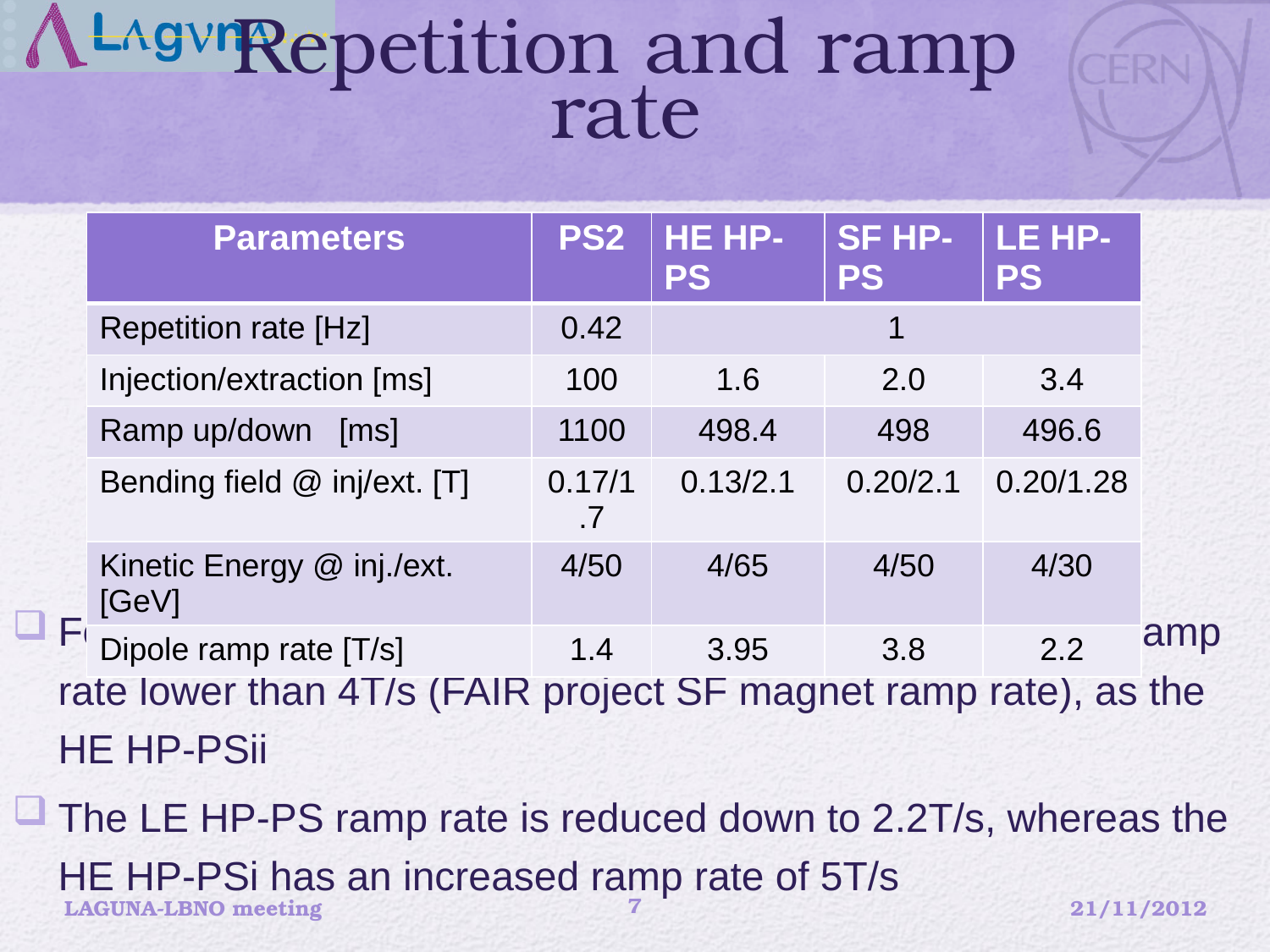

# Repetition and ramp rate
| Parameters | PS2 | HE HP-PS | SF HP-PS | LE HP-PS |
| --- | --- | --- | --- | --- |
| Repetition rate [Hz] | 0.42 | 1 |  |  |
| Injection/extraction [ms] | 100 | 1.6 | 2.0 | 3.4 |
| Ramp up/down [ms] | 1100 | 498.4 | 498 | 496.6 |
| Bending field @ inj/ext. [T] | 0.17/1.7 | 0.13/2.1 | 0.20/2.1 | 0.20/1.28 |
| Kinetic Energy @ inj./ext. [GeV] | 4/50 | 4/65 | 4/50 | 4/30 |
| Dipole ramp rate [T/s] | 1.4 | 3.95 | 3.8 | 2.2 |
For the 1Hz option the SF HP-PS and the HE HP-PS has a ramp rate lower than 4T/s (FAIR project SF magnet ramp rate), as the HE HP-PSii
The LE HP-PS ramp rate is reduced down to 2.2T/s, whereas the HE HP-PSi has an increased ramp rate of 5T/s
LAGUNA-LBNO meeting
7
21/11/2012